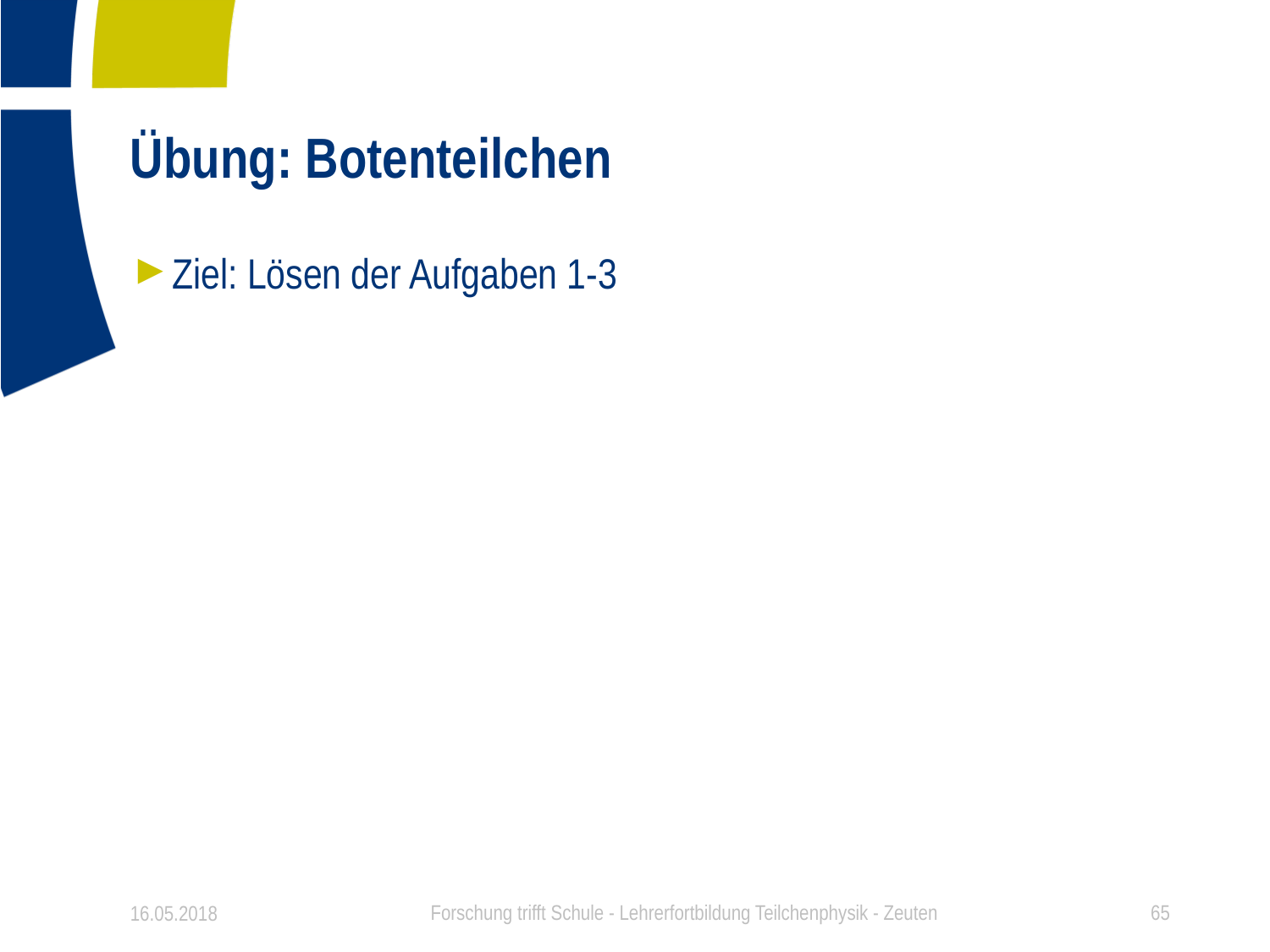

# Übung: Botenteilchen
Ziel: Lösen der Aufgaben 1-3
16.05.2018
Forschung trifft Schule - Lehrerfortbildung Teilchenphysik - Zeuten
65